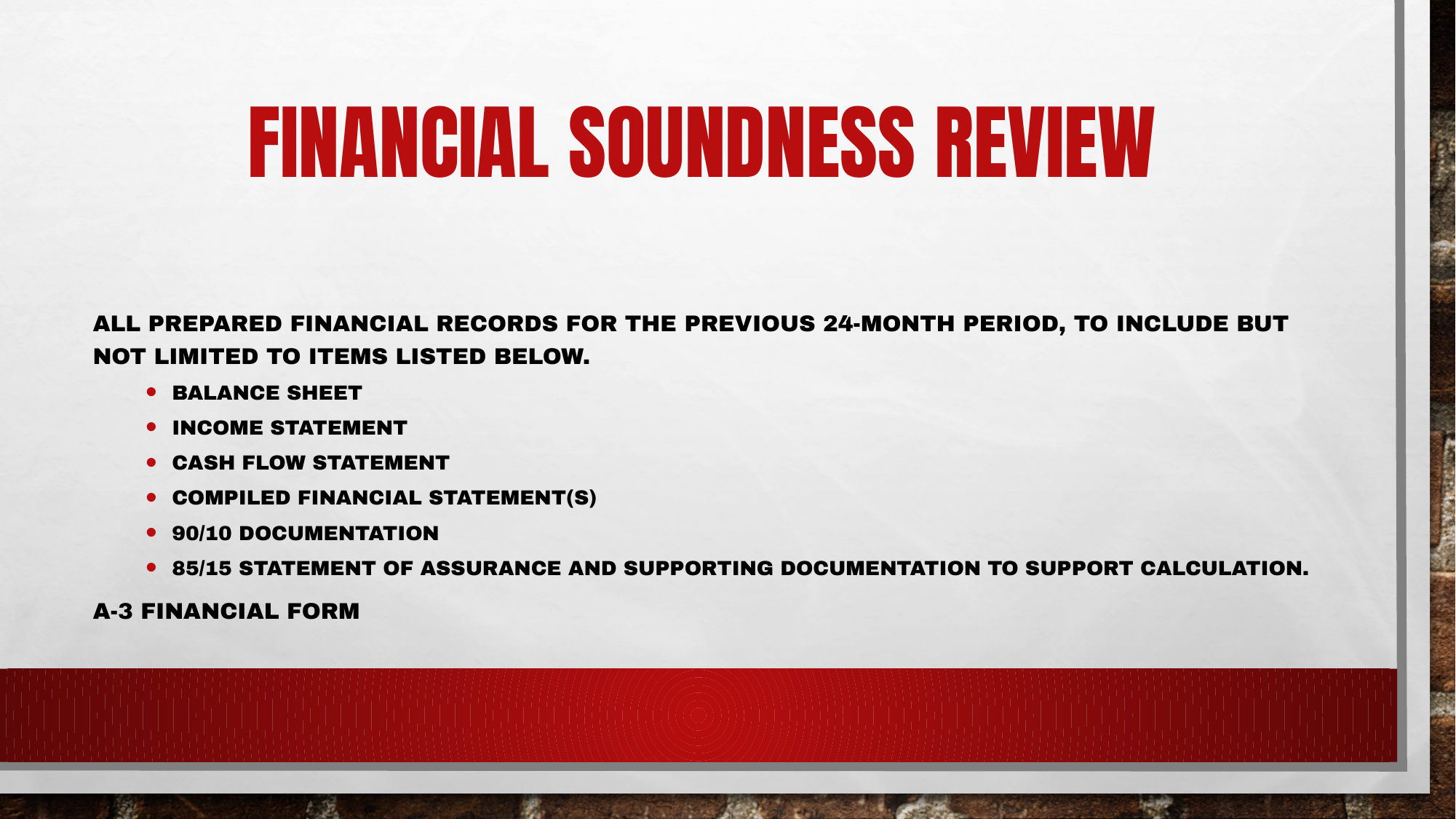

# Financial Soundness Review

All prepared financial records for the previous 24-month period, to include but not limited to items listed below.
Balance Sheet
Income Statement
Cash Flow Statement
Compiled Financial Statement(s)
90/10 Documentation
85/15 Statement of Assurance and supporting documentation to support calculation.
A-3 Financial Form